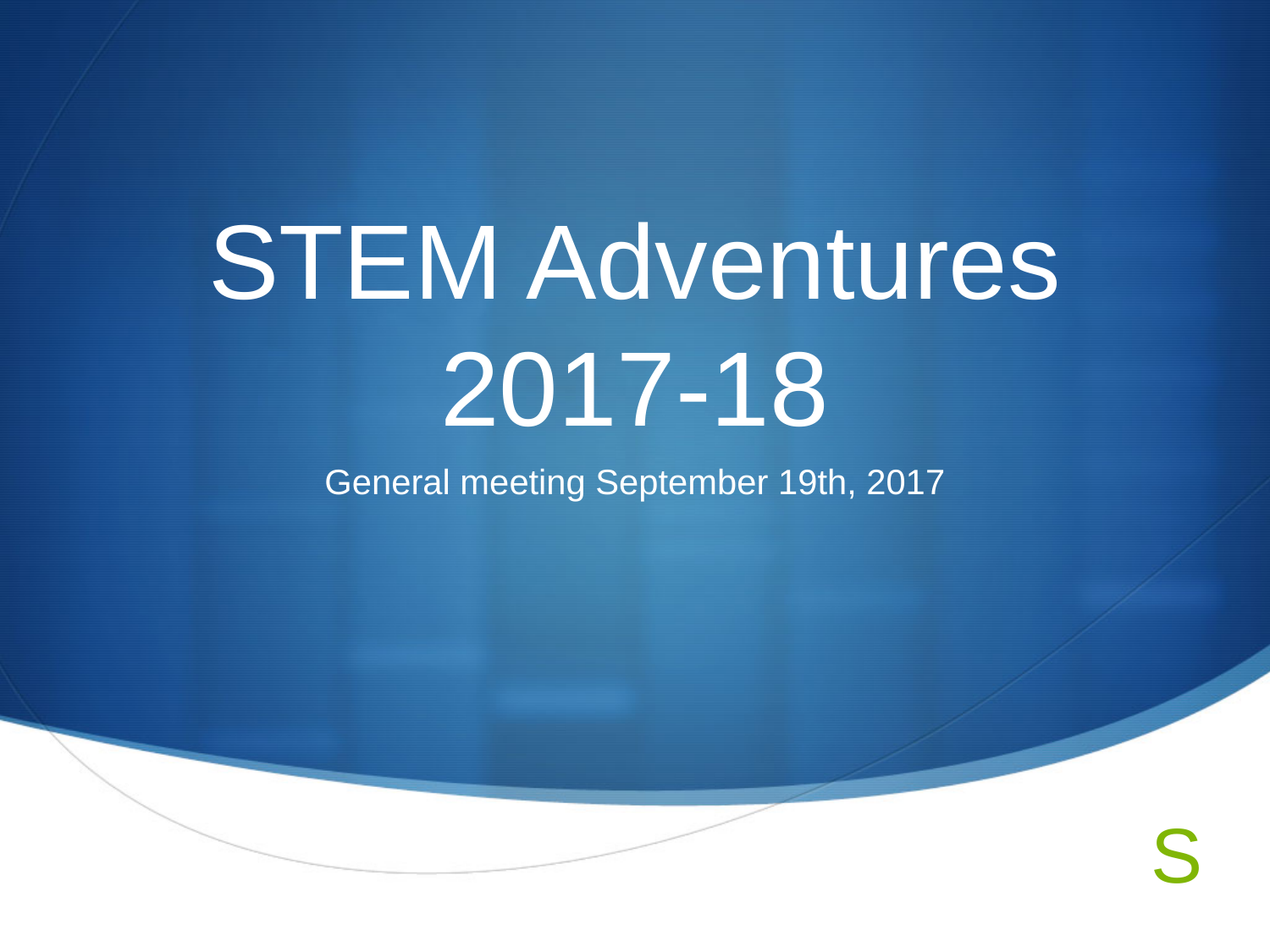

# STEM Adventures 2017-18
General meeting September 19th, 2017